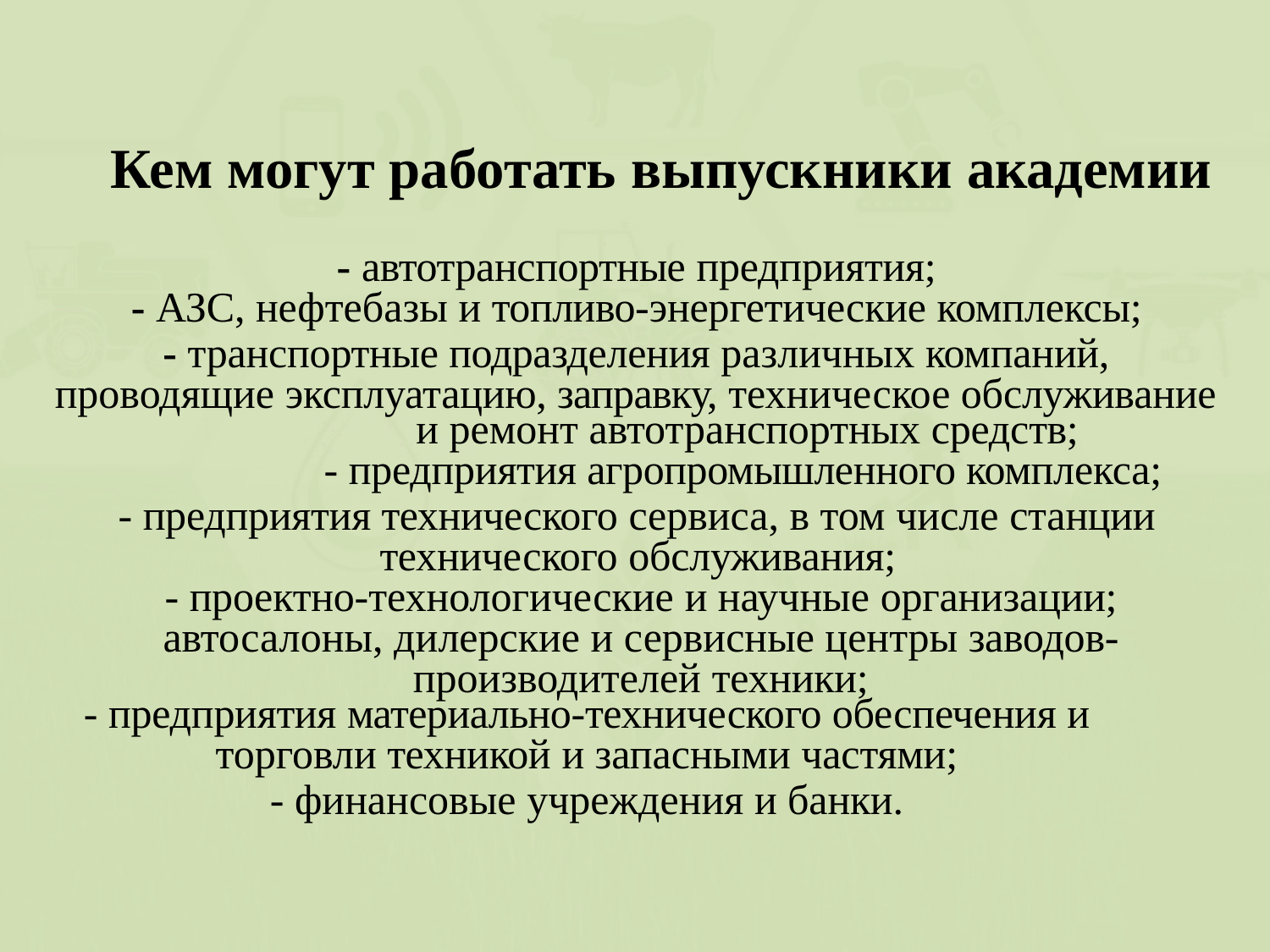

# Кем могут работать выпускники академии
- автотранспортные предприятия;
- АЗС, нефтебазы и топливо-энергетические комплексы;
- транспортные подразделения различных компаний, проводящие эксплуатацию, заправку, техническое обслуживание
и ремонт автотранспортных средств;
- предприятия агропромышленного комплекса;
- предприятия технического сервиса, в том числе станции технического обслуживания;
- проектно-технологические и научные организации; автосалоны, дилерские и сервисные центры заводов- производителей техники;
- предприятия материально-технического обеспечения и
торговли техникой и запасными частями;
- финансовые учреждения и банки.